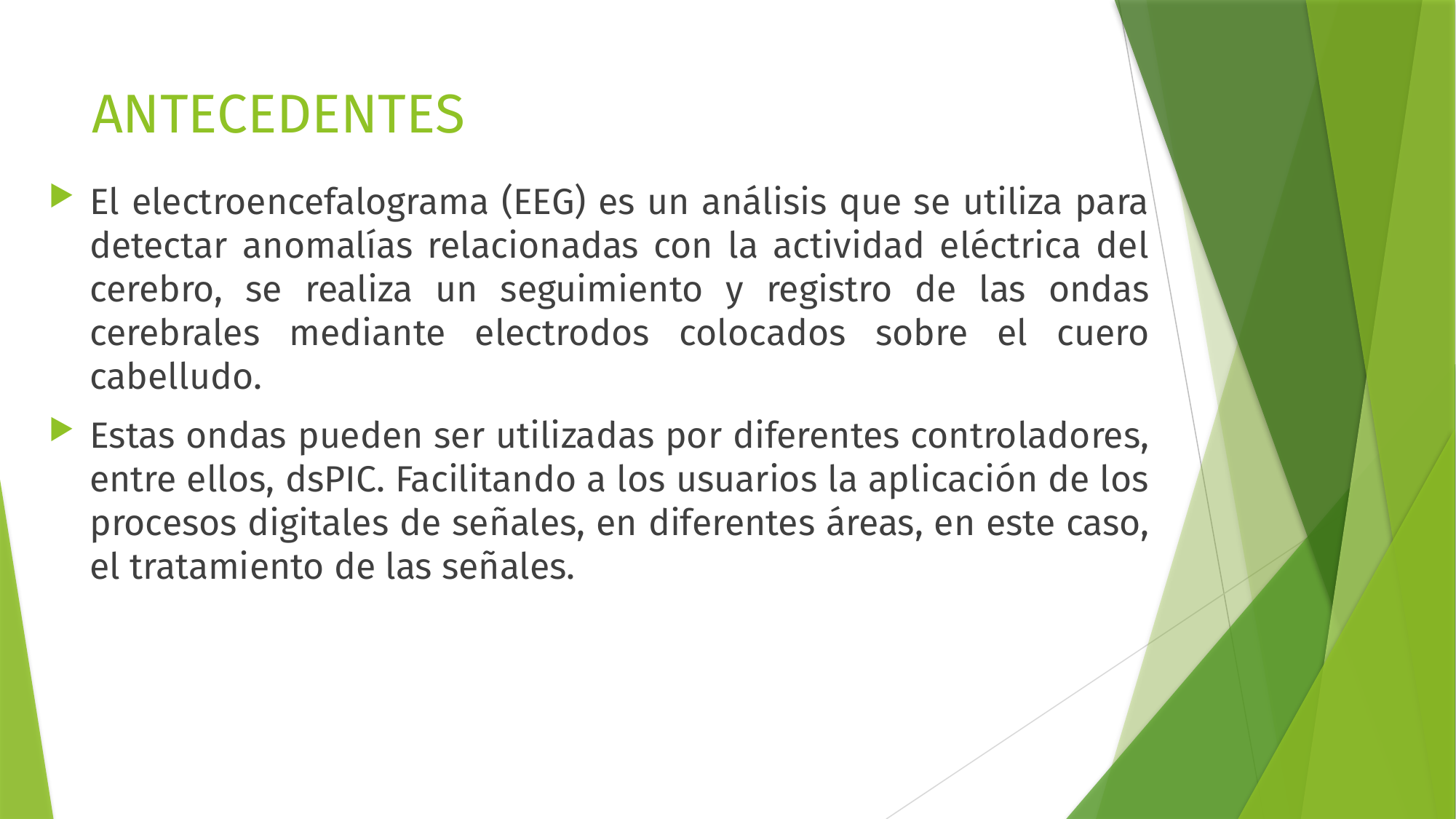

# ANTECEDENTES
El electroencefalograma (EEG) es un análisis que se utiliza para detectar anomalías relacionadas con la actividad eléctrica del cerebro, se realiza un seguimiento y registro de las ondas cerebrales mediante electrodos colocados sobre el cuero cabelludo.
Estas ondas pueden ser utilizadas por diferentes controladores, entre ellos, dsPIC. Facilitando a los usuarios la aplicación de los procesos digitales de señales, en diferentes áreas, en este caso, el tratamiento de las señales.